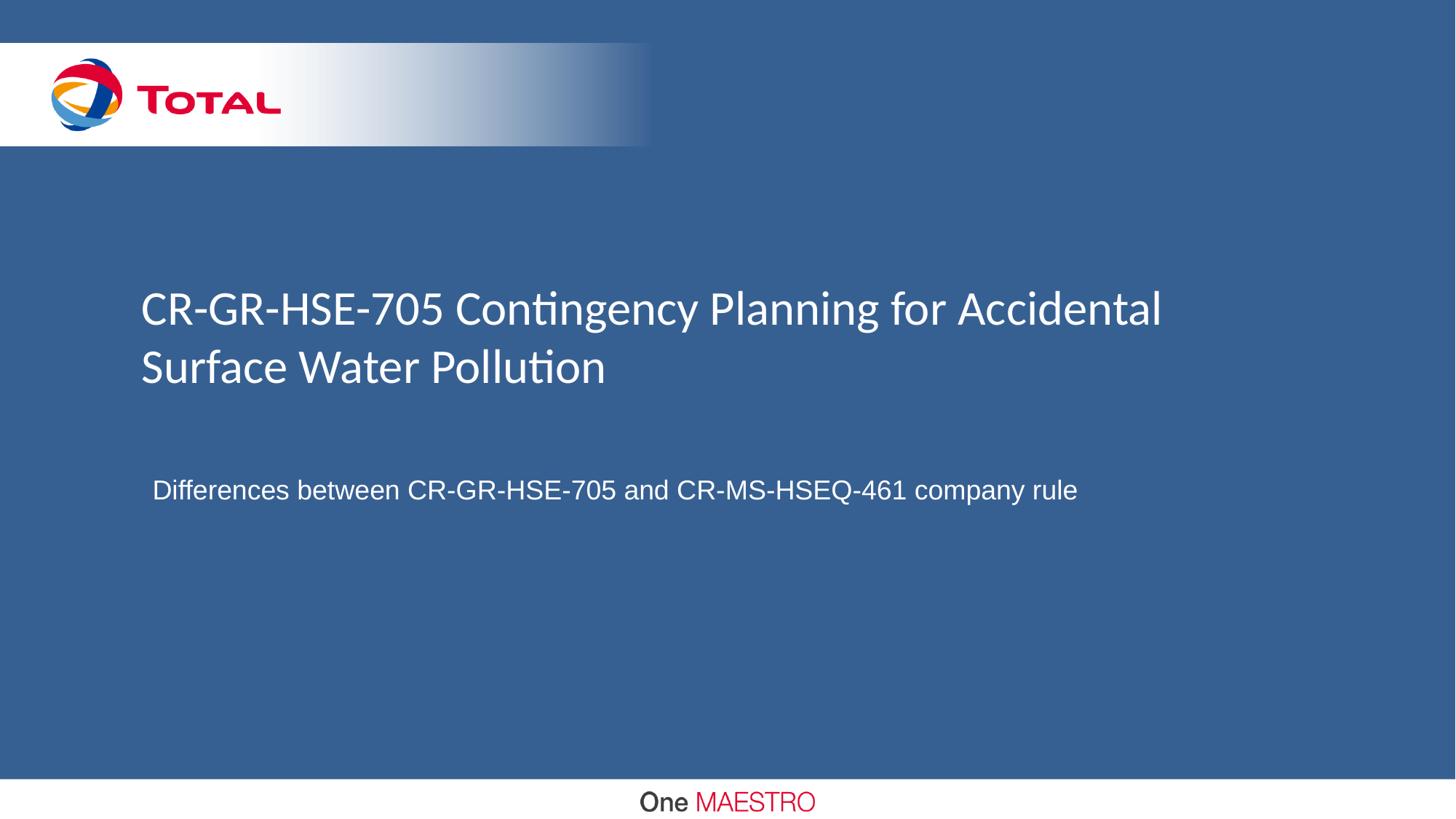

# CR-GR-HSE-705 Contingency Planning for Accidental Surface Water Pollution

Differences between CR-GR-HSE-705 and CR-MS-HSEQ-461 company rule